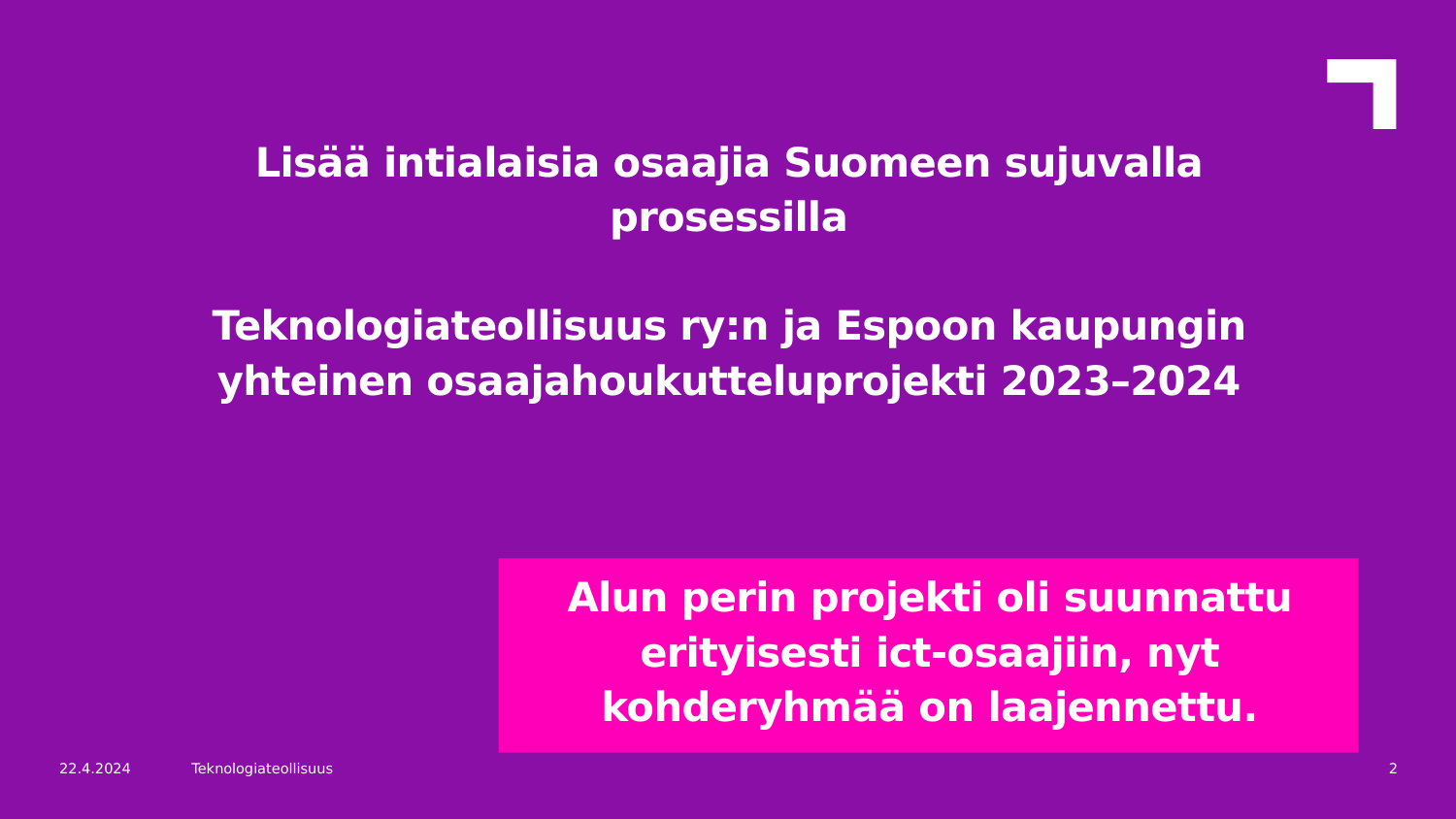

Lisää intialaisia osaajia Suomeen sujuvalla prosessilla

Teknologiateollisuus ry:n ja Espoon kaupungin yhteinen osaajahoukutteluprojekti 2023–2024
Alun perin projekti oli suunnattu erityisesti ict-osaajiin, nyt kohderyhmää on laajennettu.

22.4.2024
Teknologiateollisuus
2